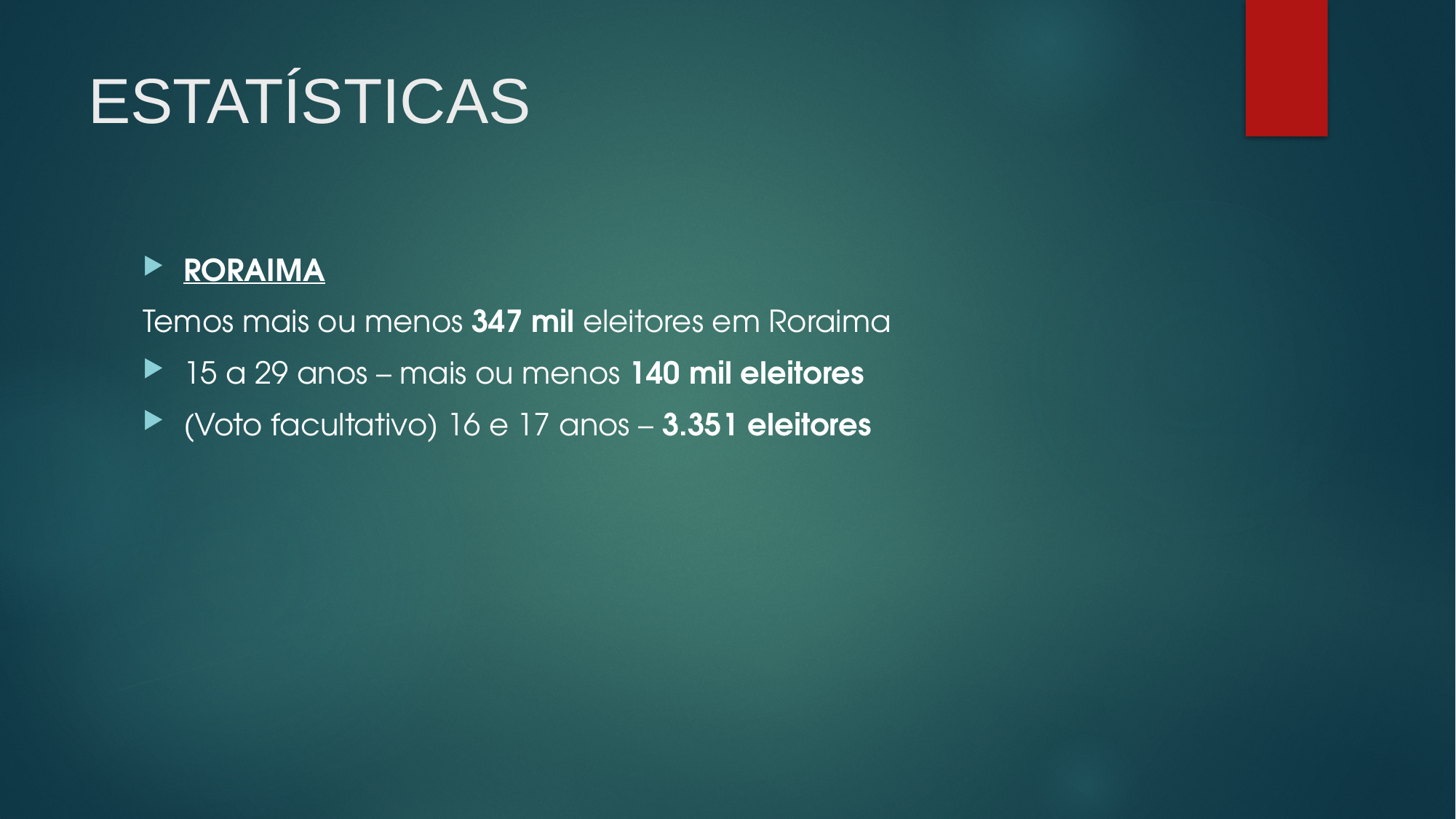

# ESTATÍSTICAS
RORAIMA
Temos mais ou menos 347 mil eleitores em Roraima
15 a 29 anos – mais ou menos 140 mil eleitores
(Voto facultativo) 16 e 17 anos – 3.351 eleitores